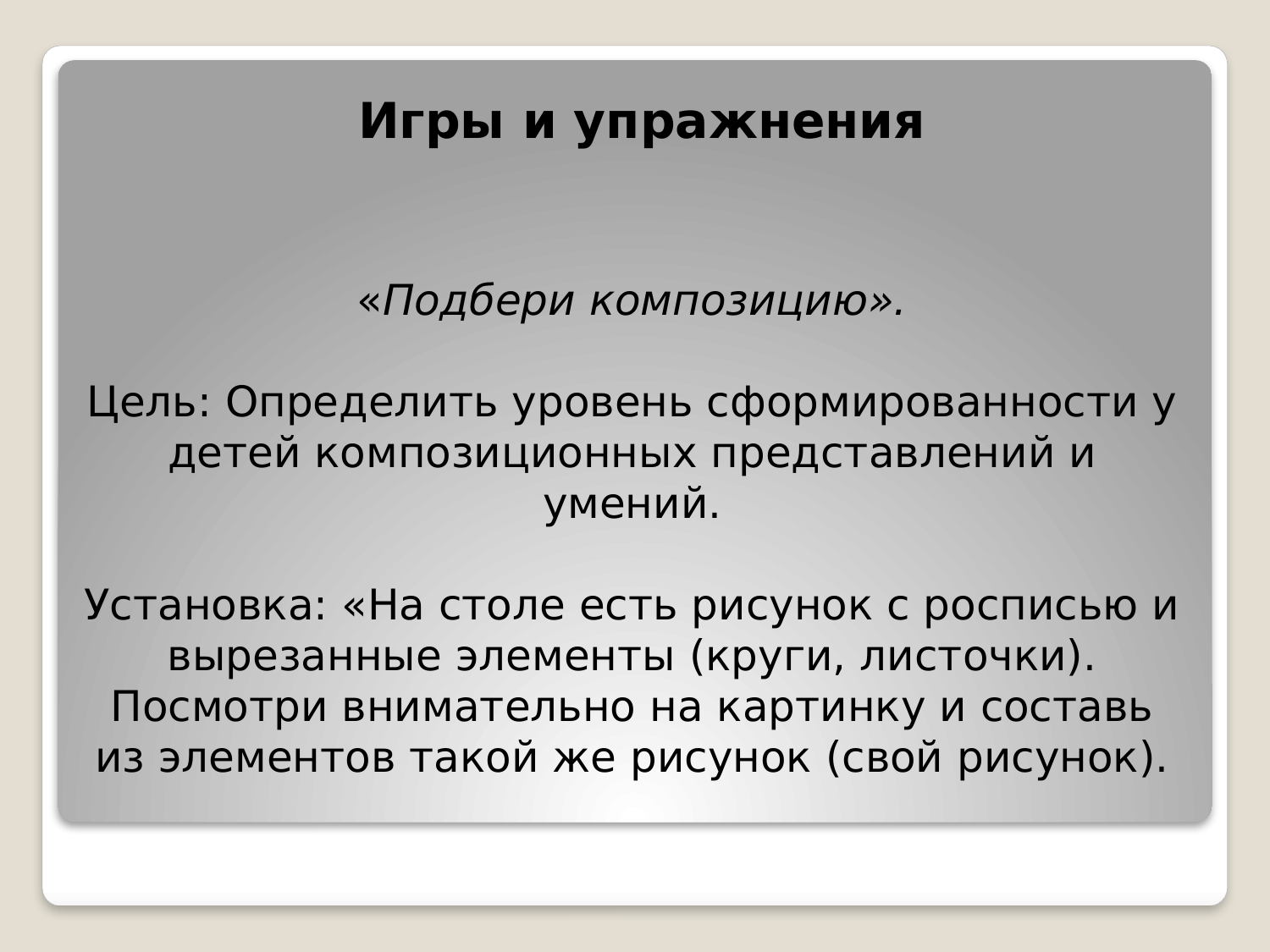

Игры и упражнения

# «Подбери композицию». Цель: Определить уровень сформированности у детей композиционных представлений и умений. Установка: «На столе есть рисунок с росписью и вырезанные элементы (круги, листочки). Посмотри внимательно на картинку и составь из элементов такой же рисунок (свой рисунок).